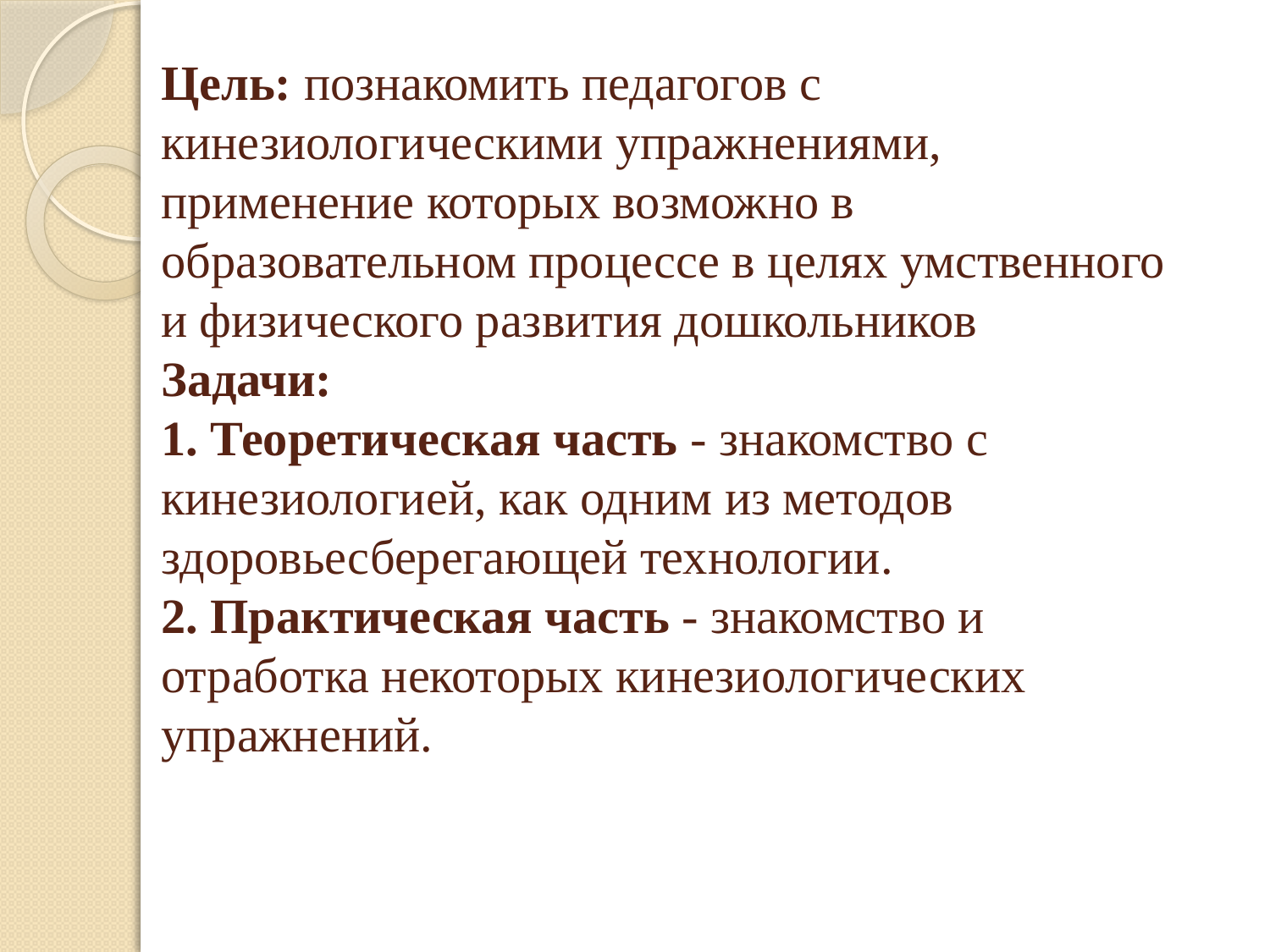

# Цель: познакомить педагогов с кинезиологическими упражнениями, применение которых возможно в образовательном процессе в целях умственного и физического развития дошкольников Задачи:  1. Теоретическая часть - знакомство с кинезиологией, как одним из методов здоровьесберегающей технологии. 2. Практическая часть - знакомство и отработка некоторых кинезиологических упражнений.